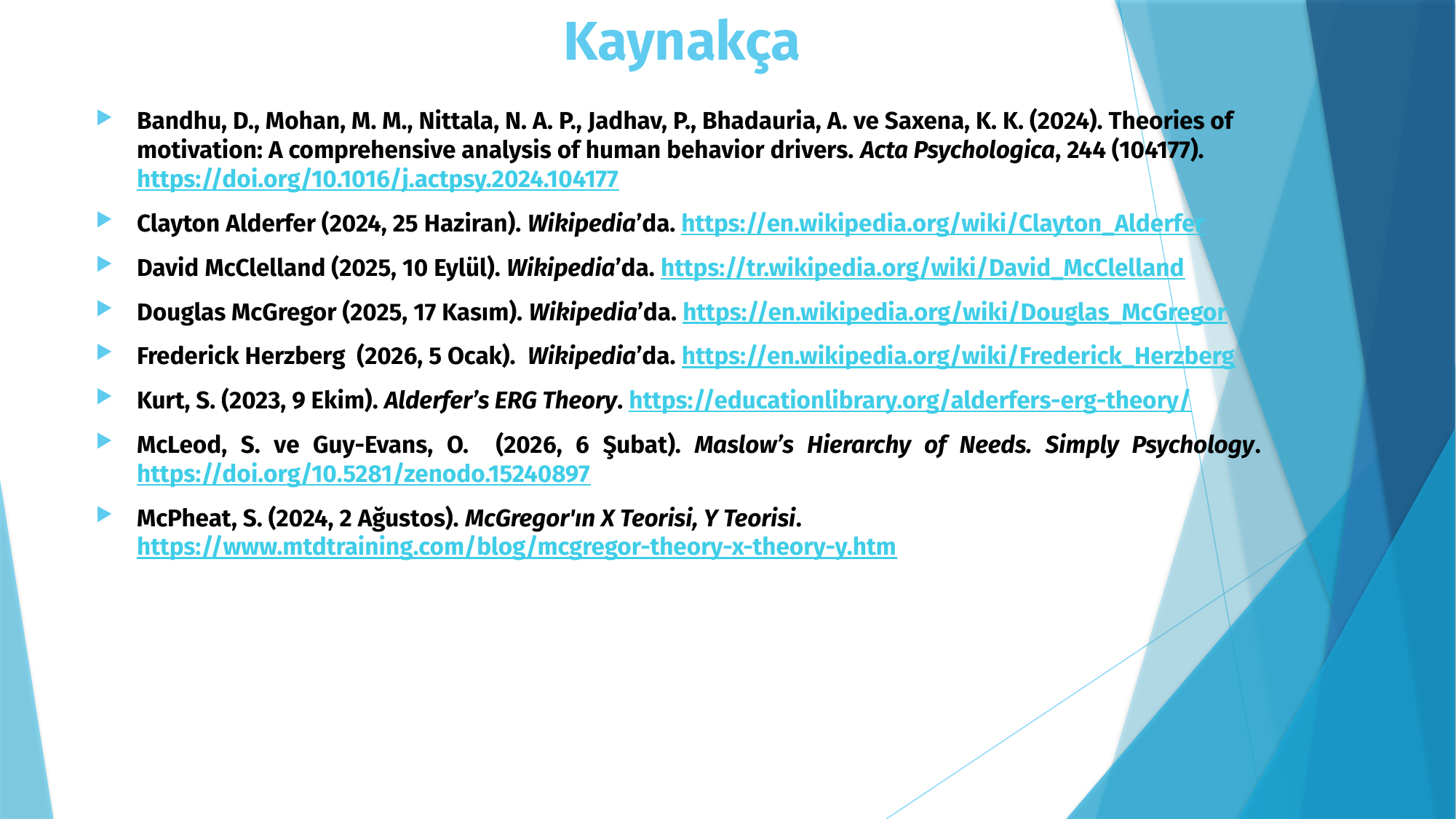

# Kaynakça
Bandhu, D., Mohan, M. M., Nittala, N. A. P., Jadhav, P., Bhadauria, A. ve Saxena, K. K. (2024). Theories of motivation: A comprehensive analysis of human behavior drivers. Acta Psychologica, 244 (104177). https://doi.org/10.1016/j.actpsy.2024.104177
Clayton Alderfer (2024, 25 Haziran). Wikipedia’da. https://en.wikipedia.org/wiki/Clayton_Alderfer
David McClelland (2025, 10 Eylül). Wikipedia’da. https://tr.wikipedia.org/wiki/David_McClelland
Douglas McGregor (2025, 17 Kasım). Wikipedia’da. https://en.wikipedia.org/wiki/Douglas_McGregor
Frederick Herzberg  (2026, 5 Ocak).  Wikipedia’da. https://en.wikipedia.org/wiki/Frederick_Herzberg
Kurt, S. (2023, 9 Ekim). Alderfer’s ERG Theory. https://educationlibrary.org/alderfers-erg-theory/
McLeod, S. ve Guy-Evans, O.  (2026, 6 Şubat). Maslow’s Hierarchy of Needs. Simply Psychology. https://doi.org/10.5281/zenodo.15240897
McPheat, S. (2024, 2 Ağustos). McGregor'ın X Teorisi, Y Teorisi. https://www.mtdtraining.com/blog/mcgregor-theory-x-theory-y.htm